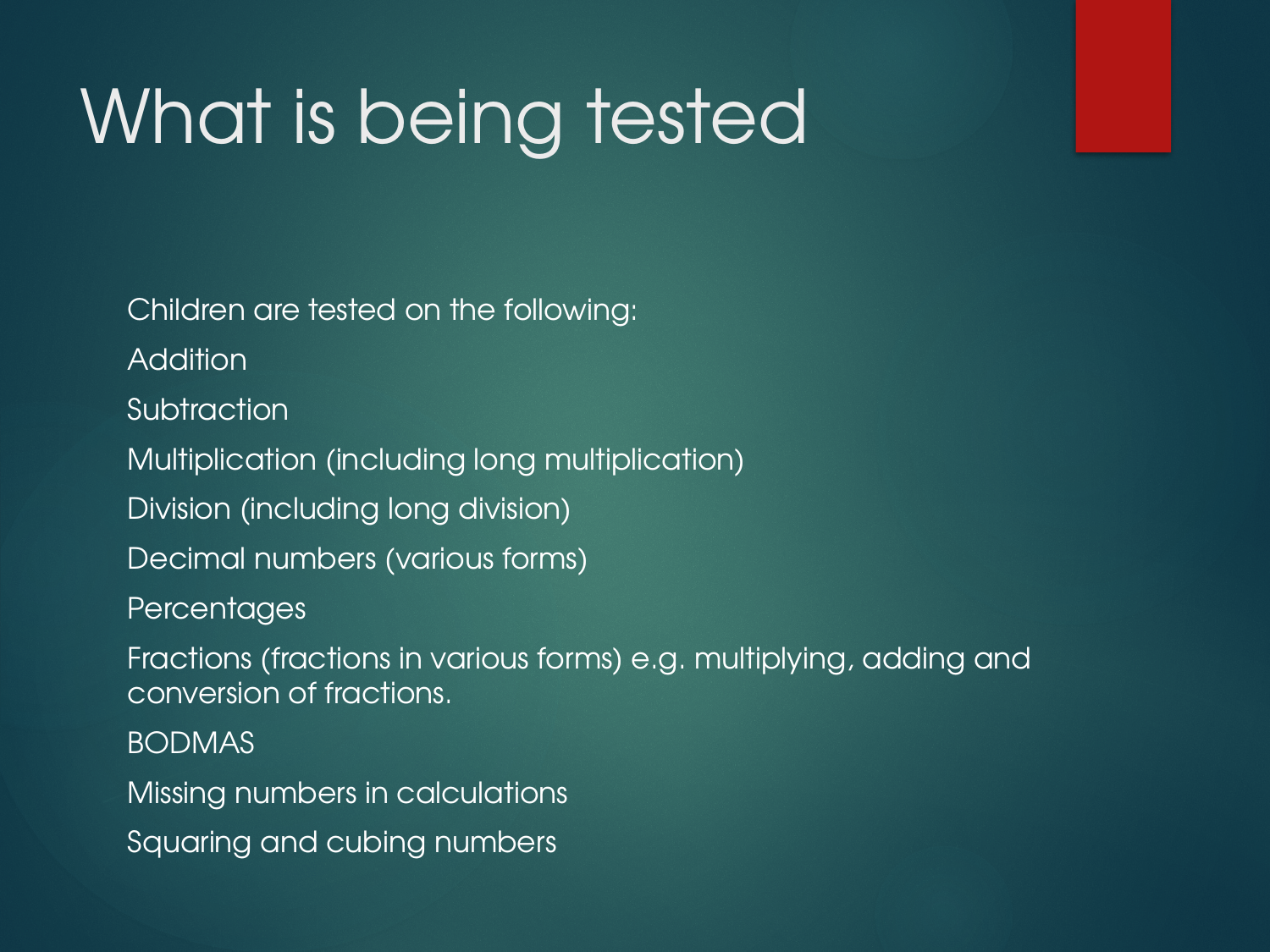

# What is being tested
Children are tested on the following:
Addition
Subtraction
Multiplication (including long multiplication)
Division (including long division)
Decimal numbers (various forms)
Percentages
Fractions (fractions in various forms) e.g. multiplying, adding and conversion of fractions.
BODMAS
Missing numbers in calculations
Squaring and cubing numbers